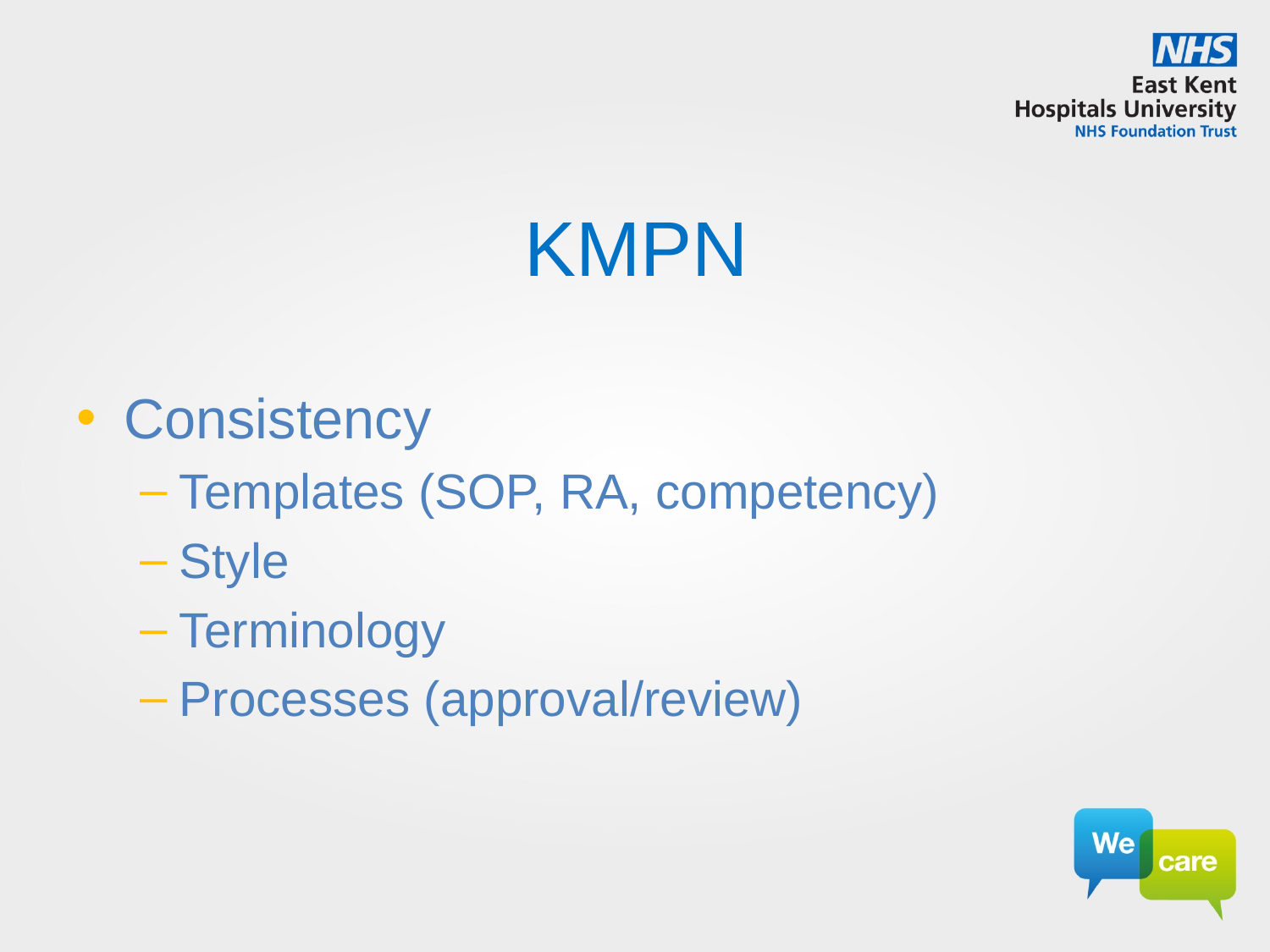

# KMPN
Consistency
Templates (SOP, RA, competency)
Style
Terminology
Processes (approval/review)